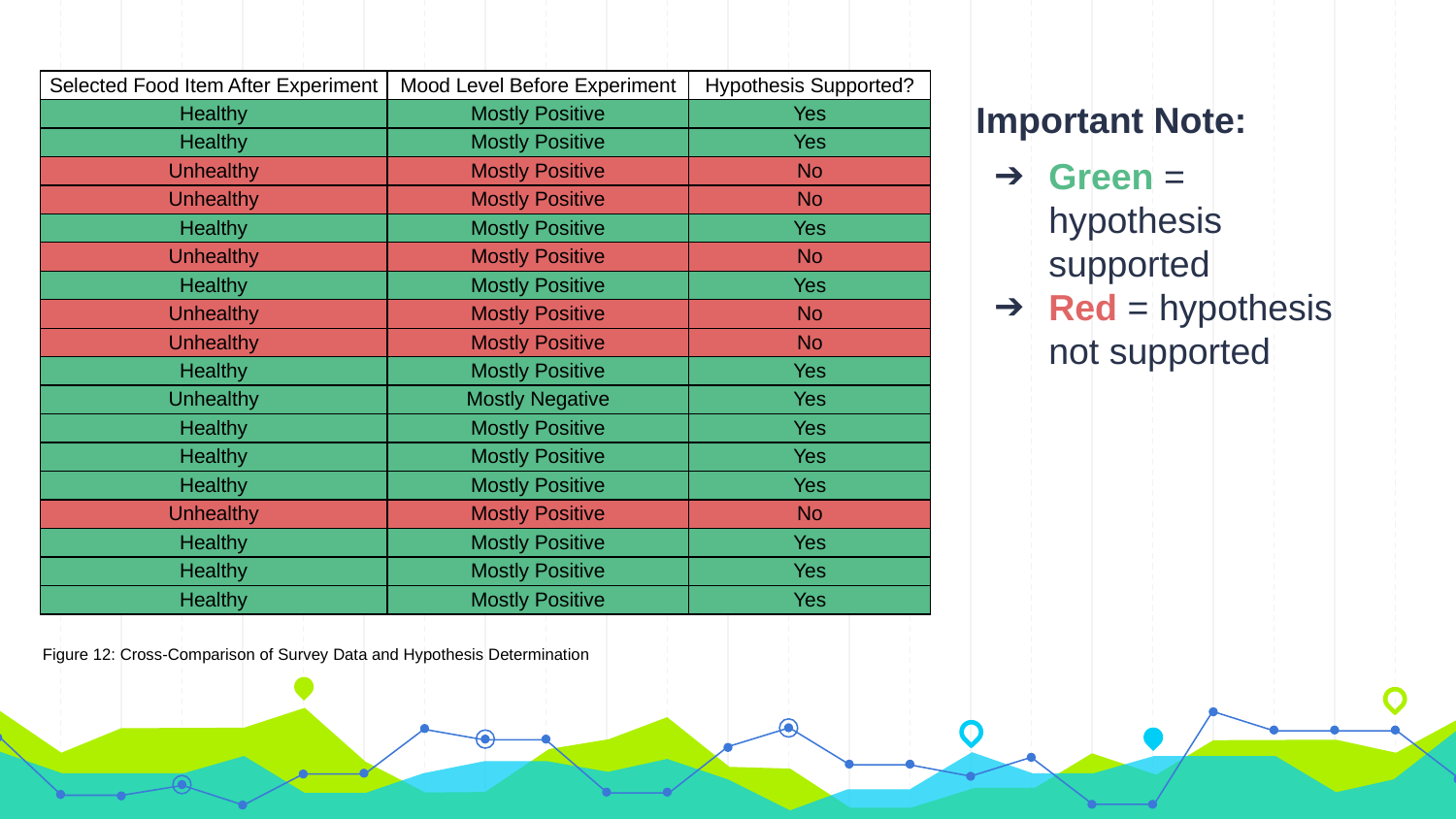

| Selected Food Item After Experiment | Mood Level Before Experiment | Hypothesis Supported? |
| --- | --- | --- |
| Healthy | Mostly Positive | Yes |
| Healthy | Mostly Positive | Yes |
| Unhealthy | Mostly Positive | No |
| Unhealthy | Mostly Positive | No |
| Healthy | Mostly Positive | Yes |
| Unhealthy | Mostly Positive | No |
| Healthy | Mostly Positive | Yes |
| Unhealthy | Mostly Positive | No |
| Unhealthy | Mostly Positive | No |
| Healthy | Mostly Positive | Yes |
| Unhealthy | Mostly Negative | Yes |
| Healthy | Mostly Positive | Yes |
| Healthy | Mostly Positive | Yes |
| Healthy | Mostly Positive | Yes |
| Unhealthy | Mostly Positive | No |
| Healthy | Mostly Positive | Yes |
| Healthy | Mostly Positive | Yes |
| Healthy | Mostly Positive | Yes |
Important Note:
Green = hypothesis supported
Red = hypothesis not supported
Figure 12: Cross-Comparison of Survey Data and Hypothesis Determination